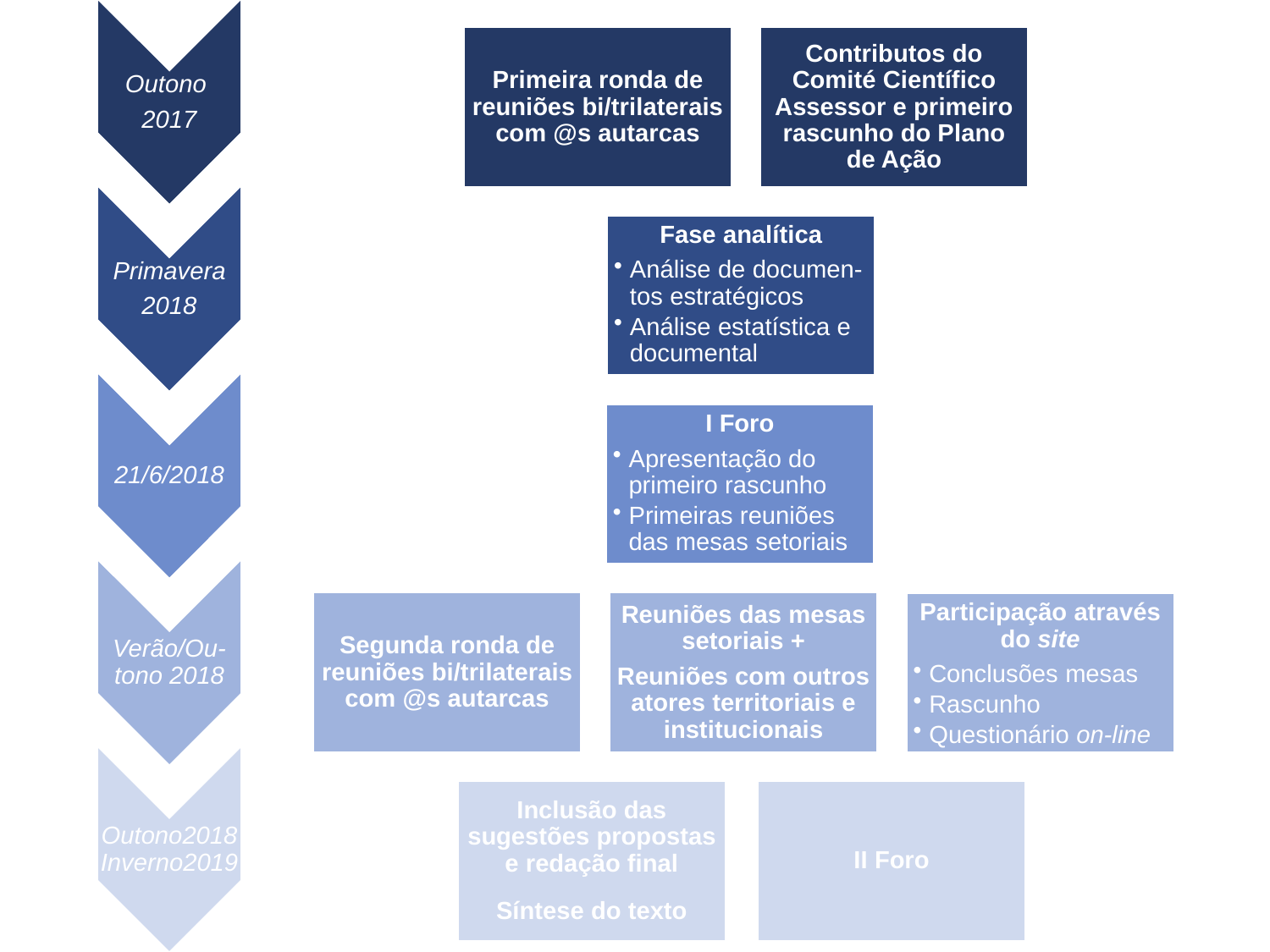

Outono
2017
Primavera
2018
21/6/2018
Verão/Ou-tono 2018
Outono2018 Inverno2019
Fase analítica
Análise de documen-tos estratégicos
Análise estatística e documental
Contributos do Comité Científico Assessor e primeiro rascunho do Plano de Ação
Primeira ronda de reuniões bi/trilaterais com @s autarcas

I Foro
Apresentação do primeiro rascunho
Primeiras reuniões das mesas setoriais

Participação através do site
Conclusões mesas
Rascunho
Questionário on-line
Reuniões das mesas setoriais +
Reuniões com outros atores territoriais e institucionais
Segunda ronda de reuniões bi/trilaterais com @s autarcas
II Foro
Inclusão das sugestões propostas e redação final

Síntese do texto